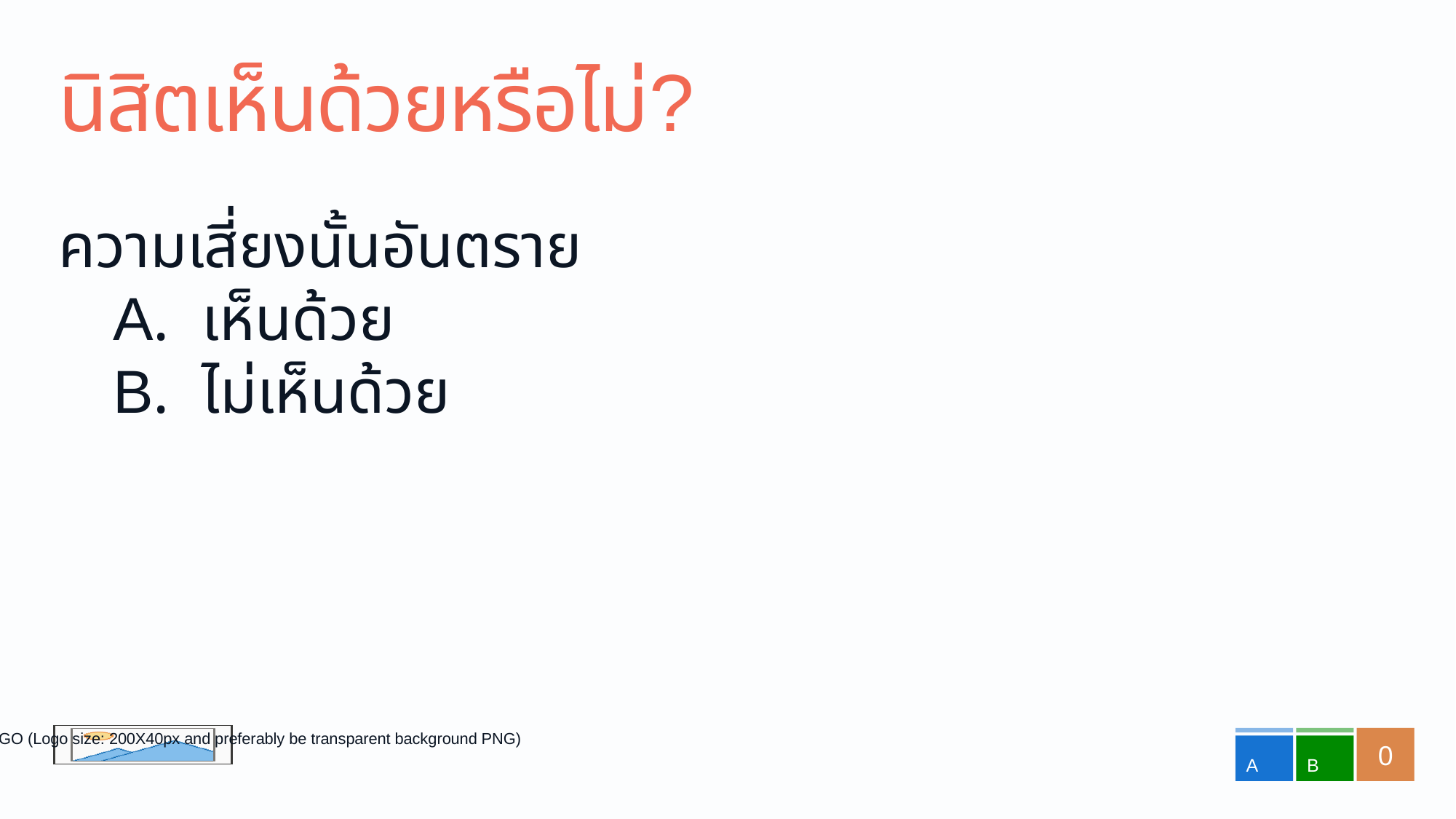

# นิสิตเห็นด้วยหรือไม่?
ความเสี่ยงนั้นอันตราย
เห็นด้วย
ไม่เห็นด้วย

0

A
B